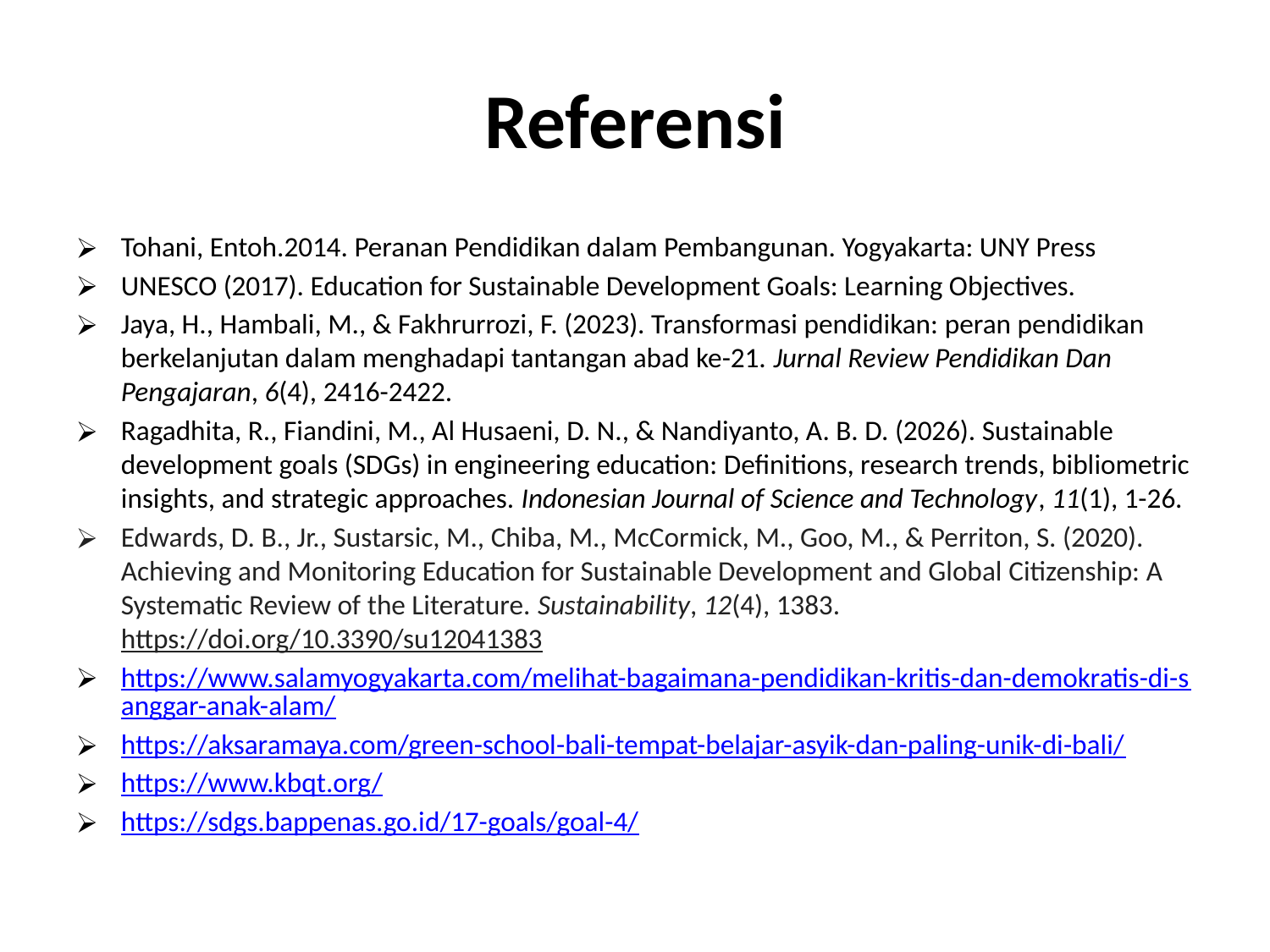

# Referensi
Tohani, Entoh.2014. Peranan Pendidikan dalam Pembangunan. Yogyakarta: UNY Press
UNESCO (2017). Education for Sustainable Development Goals: Learning Objectives.
Jaya, H., Hambali, M., & Fakhrurrozi, F. (2023). Transformasi pendidikan: peran pendidikan berkelanjutan dalam menghadapi tantangan abad ke-21. Jurnal Review Pendidikan Dan Pengajaran, 6(4), 2416-2422.
Ragadhita, R., Fiandini, M., Al Husaeni, D. N., & Nandiyanto, A. B. D. (2026). Sustainable development goals (SDGs) in engineering education: Definitions, research trends, bibliometric insights, and strategic approaches. Indonesian Journal of Science and Technology, 11(1), 1-26.
Edwards, D. B., Jr., Sustarsic, M., Chiba, M., McCormick, M., Goo, M., & Perriton, S. (2020). Achieving and Monitoring Education for Sustainable Development and Global Citizenship: A Systematic Review of the Literature. Sustainability, 12(4), 1383. https://doi.org/10.3390/su12041383
https://www.salamyogyakarta.com/melihat-bagaimana-pendidikan-kritis-dan-demokratis-di-sanggar-anak-alam/
https://aksaramaya.com/green-school-bali-tempat-belajar-asyik-dan-paling-unik-di-bali/
https://www.kbqt.org/
https://sdgs.bappenas.go.id/17-goals/goal-4/